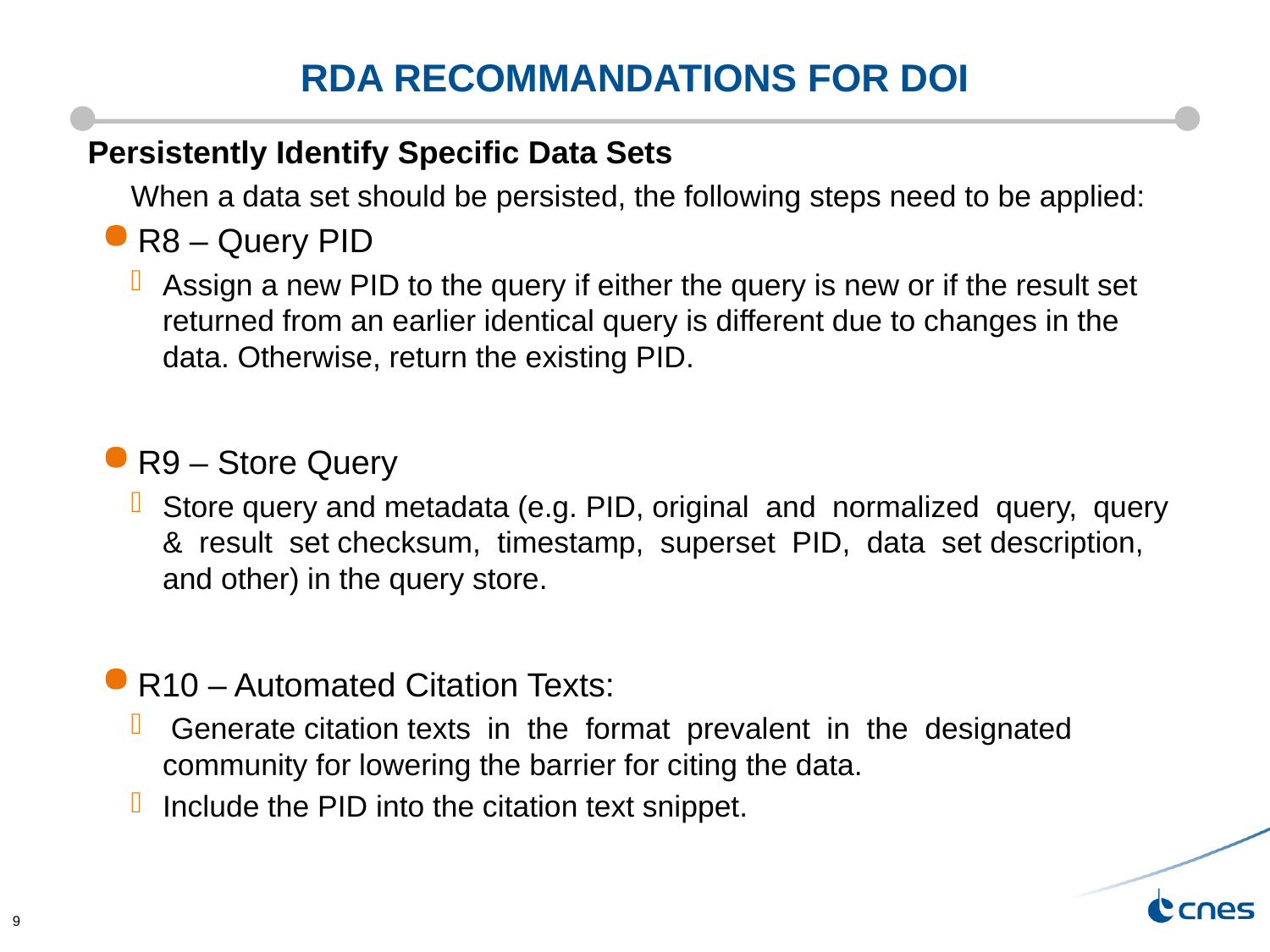

# RDA recommandations for DOI
Persistently Identify Specific Data Sets
When a data set should be persisted, the following steps need to be applied:
R8 – Query PID
Assign a new PID to the query if either the query is new or if the result set returned from an earlier identical query is different due to changes in the data. Otherwise, return the existing PID.

R9 – Store Query
Store query and metadata (e.g. PID, original  and  normalized  query,  query  &  result  set checksum,  timestamp,  superset  PID,  data  set description, and other) in the query store.

R10 – Automated Citation Texts:
 Generate citation texts  in  the  format  prevalent  in  the  designated community for lowering the barrier for citing the data.
Include the PID into the citation text snippet.
9